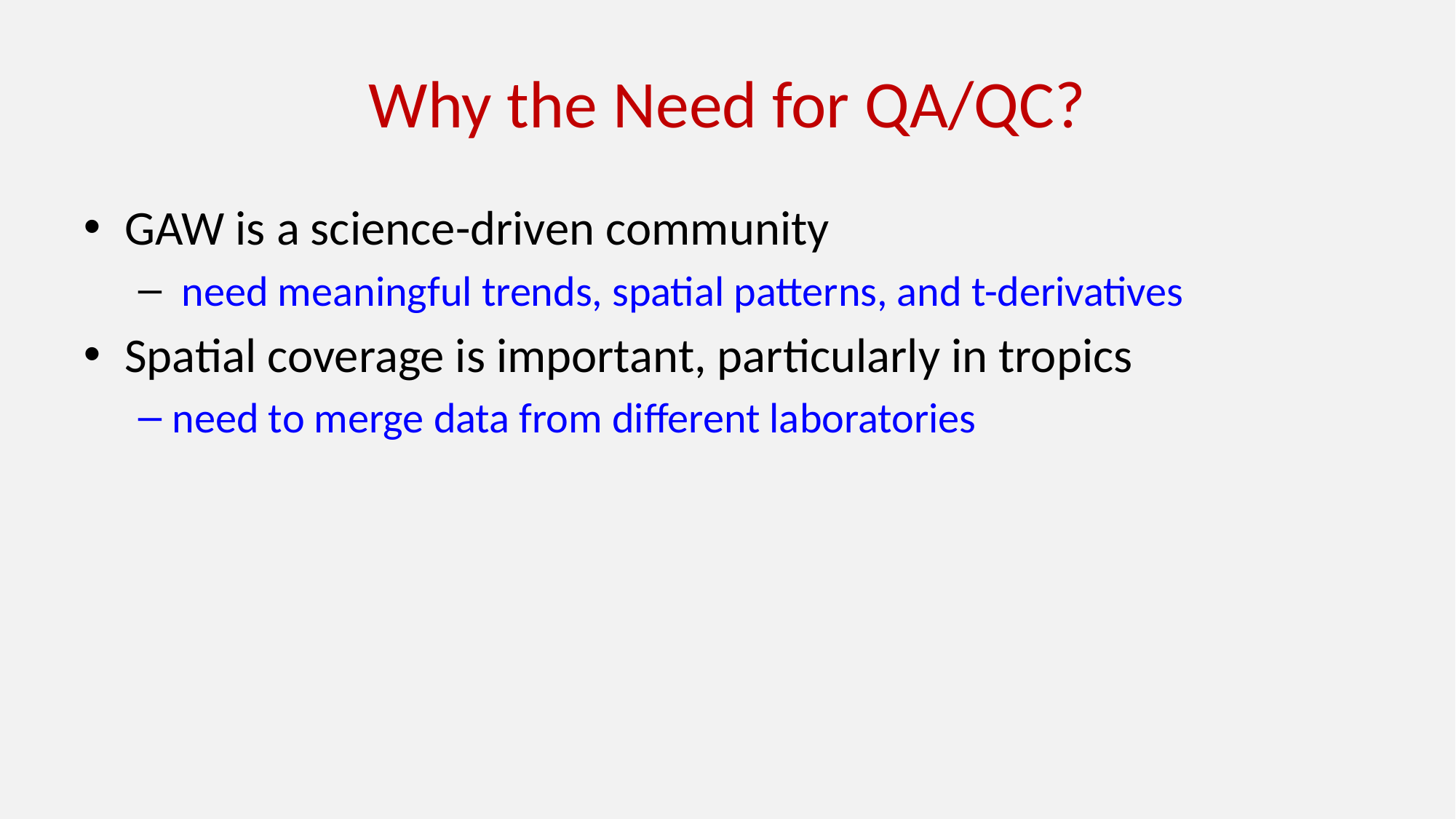

# Why the Need for QA/QC?
GAW is a science-driven community
 need meaningful trends, spatial patterns, and t-derivatives
Spatial coverage is important, particularly in tropics
need to merge data from different laboratories